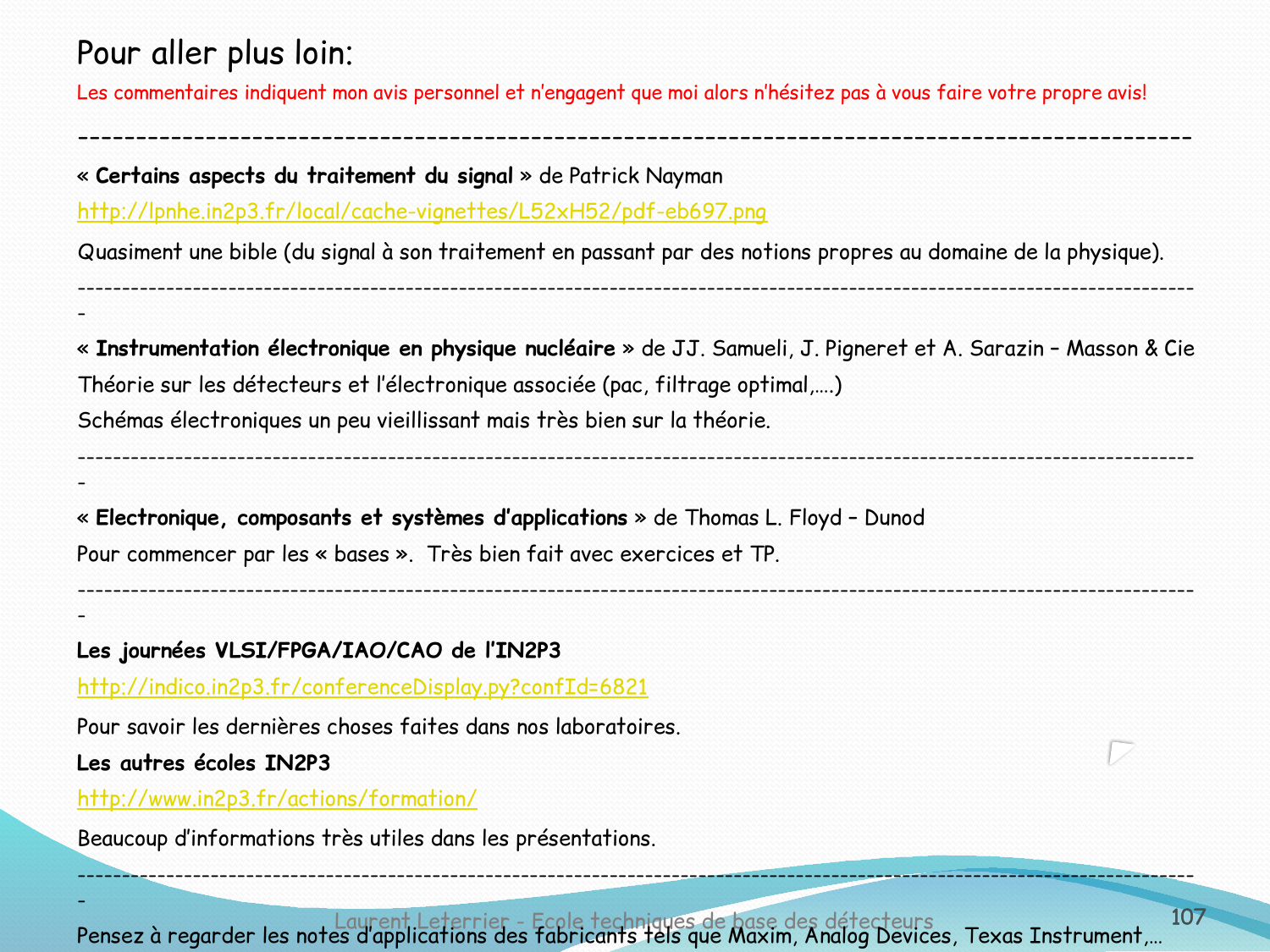

Pour aller plus loin:
Les commentaires indiquent mon avis personnel et n’engagent que moi alors n’hésitez pas à vous faire votre propre avis!
------------------------------------------------------------------------------------------------
« Certains aspects du traitement du signal » de Patrick Nayman
http://lpnhe.in2p3.fr/local/cache-vignettes/L52xH52/pdf-eb697.png
Quasiment une bible (du signal à son traitement en passant par des notions propres au domaine de la physique).
-------------------------------------------------------------------------------------------------------------------------------
« Instrumentation électronique en physique nucléaire » de JJ. Samueli, J. Pigneret et A. Sarazin – Masson & Cie
Théorie sur les détecteurs et l’électronique associée (pac, filtrage optimal,….)
Schémas électroniques un peu vieillissant mais très bien sur la théorie.
-------------------------------------------------------------------------------------------------------------------------------
« Electronique, composants et systèmes d’applications » de Thomas L. Floyd – Dunod
Pour commencer par les « bases ».  Très bien fait avec exercices et TP.
-------------------------------------------------------------------------------------------------------------------------------
Les journées VLSI/FPGA/IAO/CAO de l’IN2P3
http://indico.in2p3.fr/conferenceDisplay.py?confId=6821
Pour savoir les dernières choses faites dans nos laboratoires.
Les autres écoles IN2P3
http://www.in2p3.fr/actions/formation/
Beaucoup d’informations très utiles dans les présentations.
-------------------------------------------------------------------------------------------------------------------------------
Pensez à regarder les notes d’applications des fabricants tels que Maxim, Analog Devices, Texas Instrument,…

Laurent Leterrier - Ecole techniques de base des détecteurs
107
107